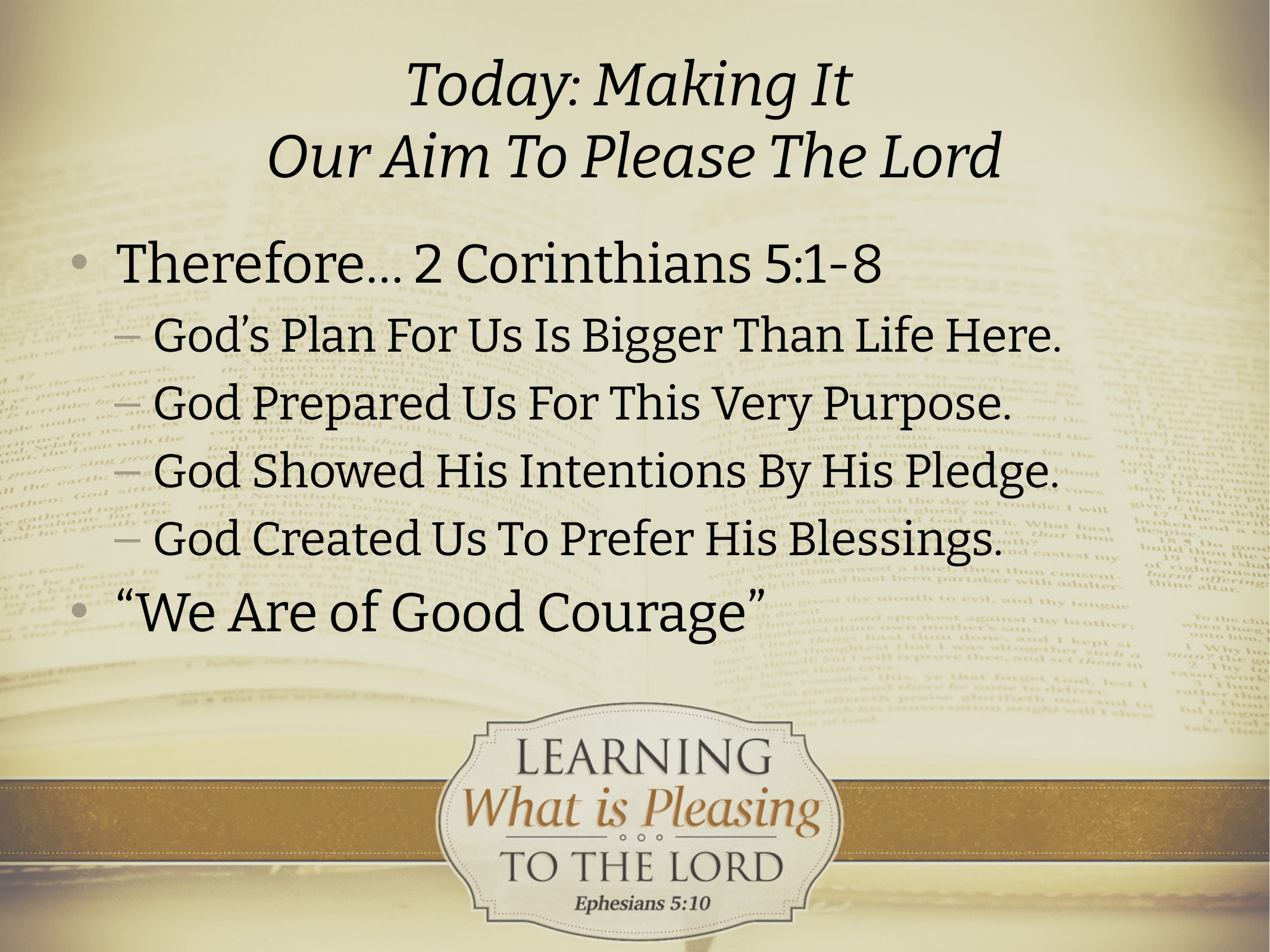

# Today: Making It Our Aim To Please The Lord
Therefore… 2 Corinthians 5:1-8
God’s Plan For Us Is Bigger Than Life Here.
God Prepared Us For This Very Purpose.
God Showed His Intentions By His Pledge.
God Created Us To Prefer His Blessings.
“We Are of Good Courage”